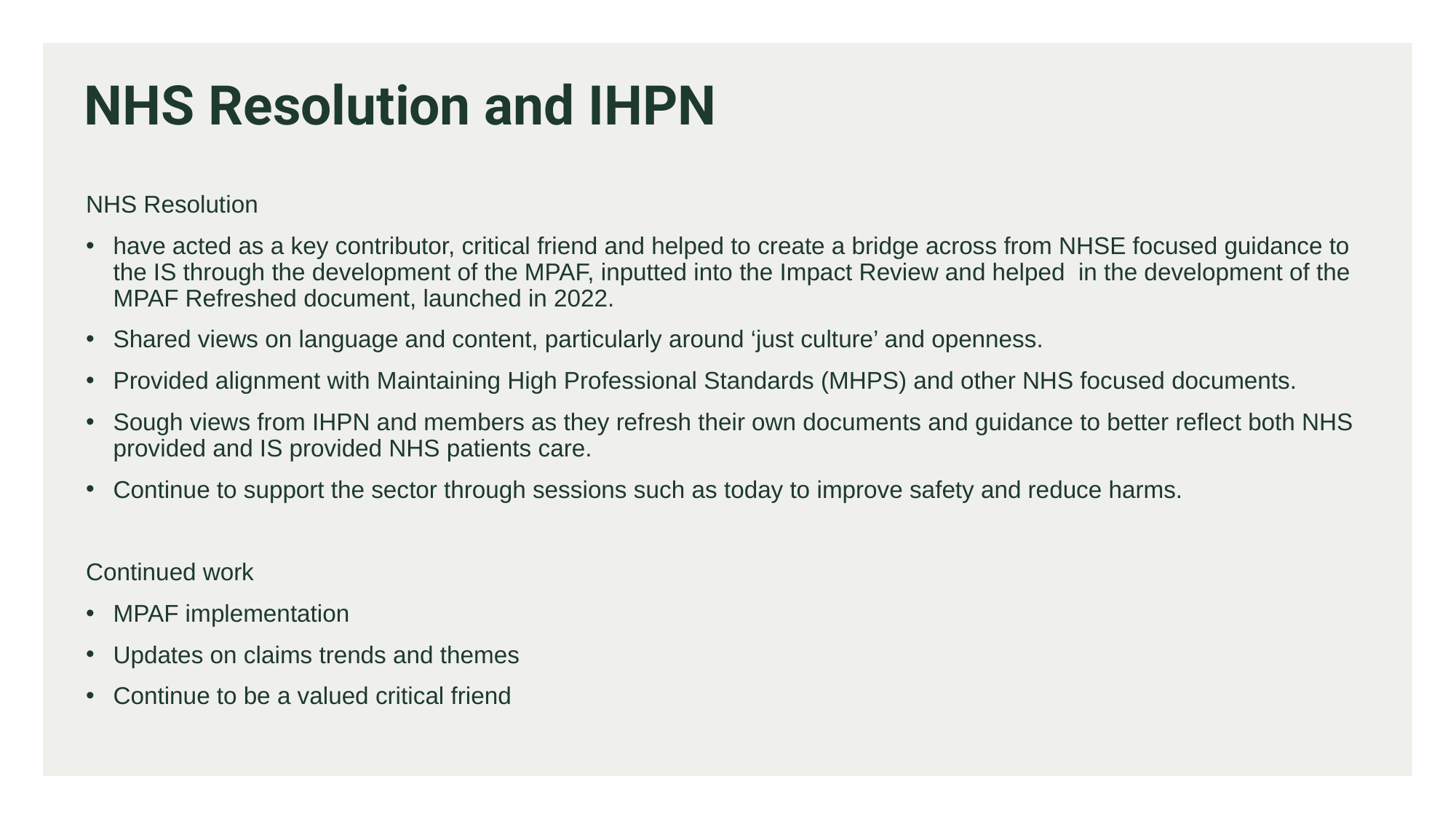

# NHS Resolution and IHPN
NHS Resolution
have acted as a key contributor, critical friend and helped to create a bridge across from NHSE focused guidance to the IS through the development of the MPAF, inputted into the Impact Review and helped  in the development of the MPAF Refreshed document, launched in 2022.
Shared views on language and content, particularly around ‘just culture’ and openness.
Provided alignment with Maintaining High Professional Standards (MHPS) and other NHS focused documents.
Sough views from IHPN and members as they refresh their own documents and guidance to better reflect both NHS provided and IS provided NHS patients care.
Continue to support the sector through sessions such as today to improve safety and reduce harms.

Continued work
MPAF implementation
Updates on claims trends and themes
Continue to be a valued critical friend